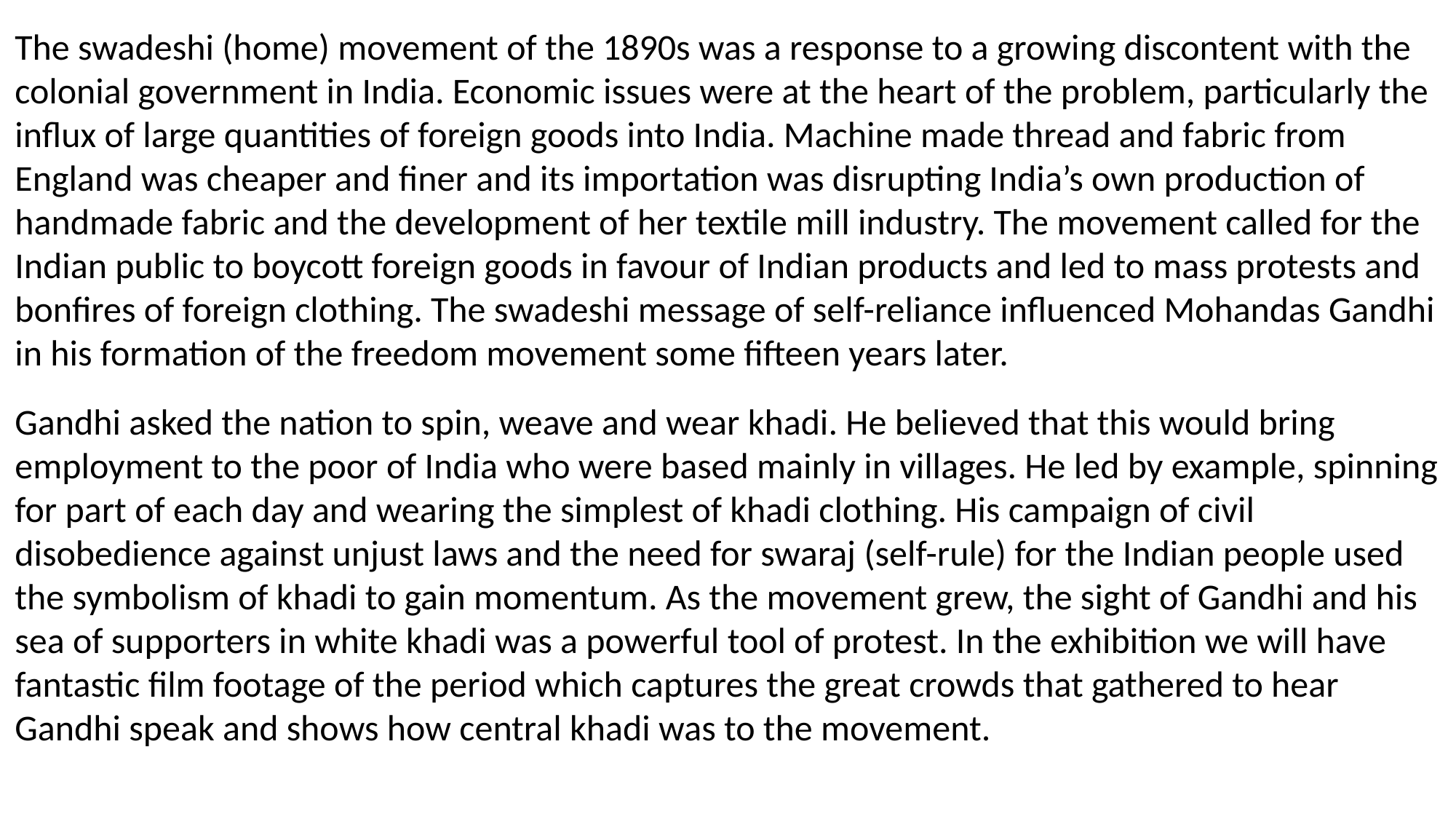

The swadeshi (home) movement of the 1890s was a response to a growing discontent with the colonial government in India. Economic issues were at the heart of the problem, particularly the influx of large quantities of foreign goods into India. Machine made thread and fabric from England was cheaper and finer and its importation was disrupting India’s own production of handmade fabric and the development of her textile mill industry. The movement called for the Indian public to boycott foreign goods in favour of Indian products and led to mass protests and bonfires of foreign clothing. The swadeshi message of self-reliance influenced Mohandas Gandhi in his formation of the freedom movement some fifteen years later.

Gandhi asked the nation to spin, weave and wear khadi. He believed that this would bring employment to the poor of India who were based mainly in villages. He led by example, spinning for part of each day and wearing the simplest of khadi clothing. His campaign of civil disobedience against unjust laws and the need for swaraj (self-rule) for the Indian people used the symbolism of khadi to gain momentum. As the movement grew, the sight of Gandhi and his sea of supporters in white khadi was a powerful tool of protest. In the exhibition we will have fantastic film footage of the period which captures the great crowds that gathered to hear Gandhi speak and shows how central khadi was to the movement.